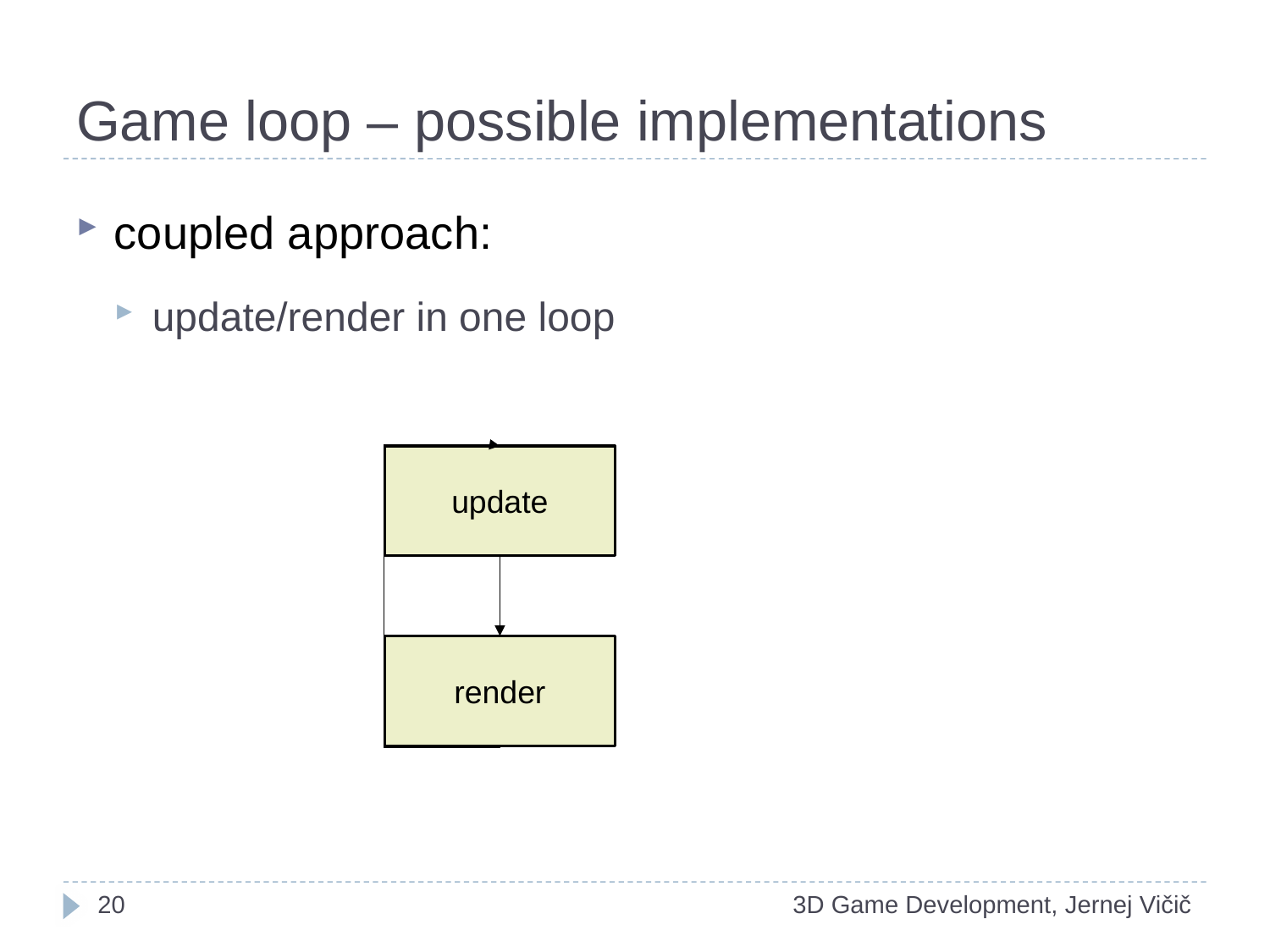

# Game loop – possible implementations
coupled approach:
update/render in one loop
update
render
20
3D Game Development, Jernej Vičič